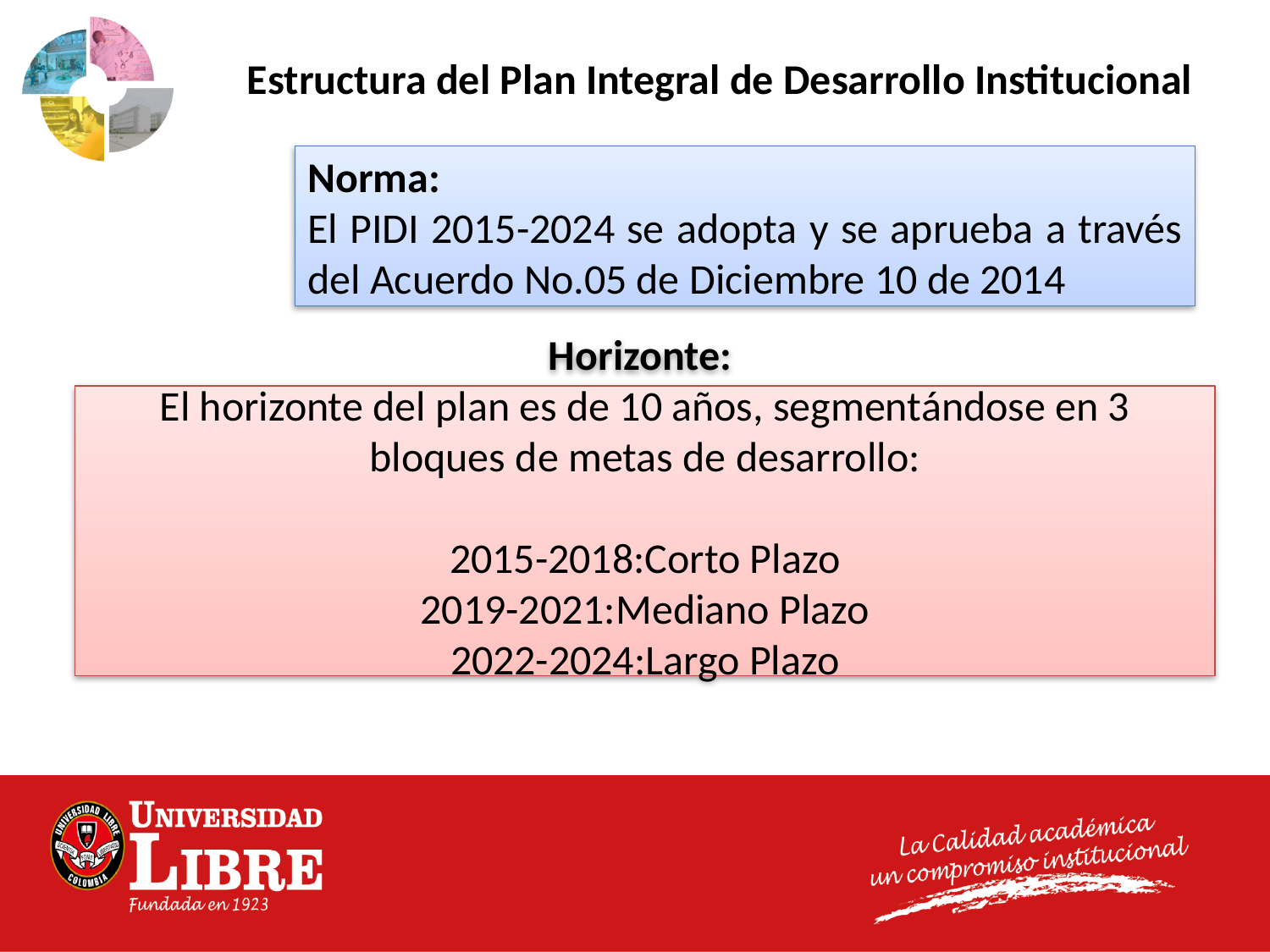

Estructura del Plan Integral de Desarrollo Institucional

Norma:
El PIDI 2015-2024 se adopta y se aprueba a través del Acuerdo No.05 de Diciembre 10 de 2014

Horizonte:
El horizonte del plan es de 10 años, segmentándose en 3 bloques de metas de desarrollo:

2015-2018:Corto Plazo
2019-2021:Mediano Plazo
2022-2024:Largo Plazo